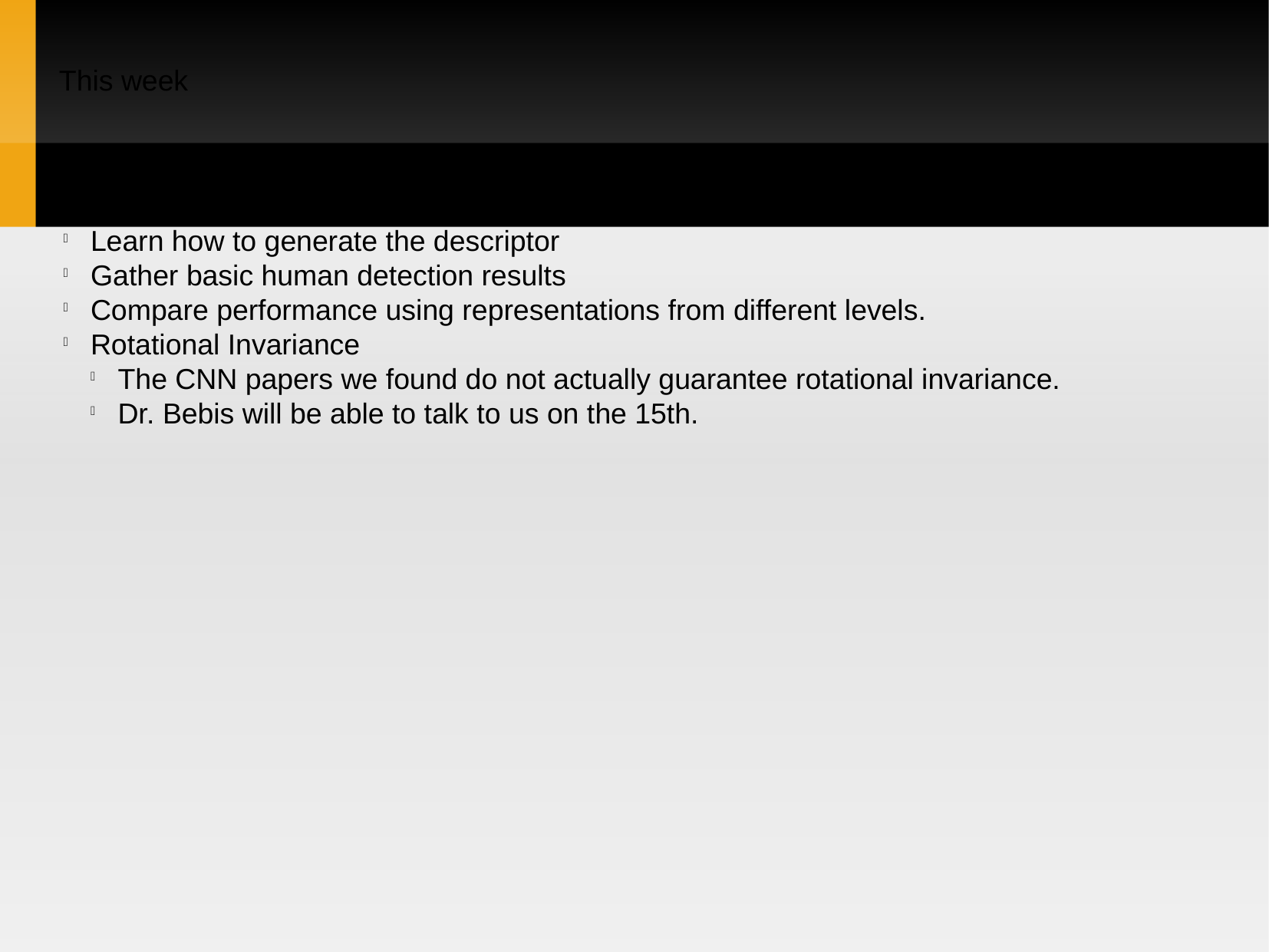

This week
Learn how to generate the descriptor
Gather basic human detection results
Compare performance using representations from different levels.
Rotational Invariance
The CNN papers we found do not actually guarantee rotational invariance.
Dr. Bebis will be able to talk to us on the 15th.